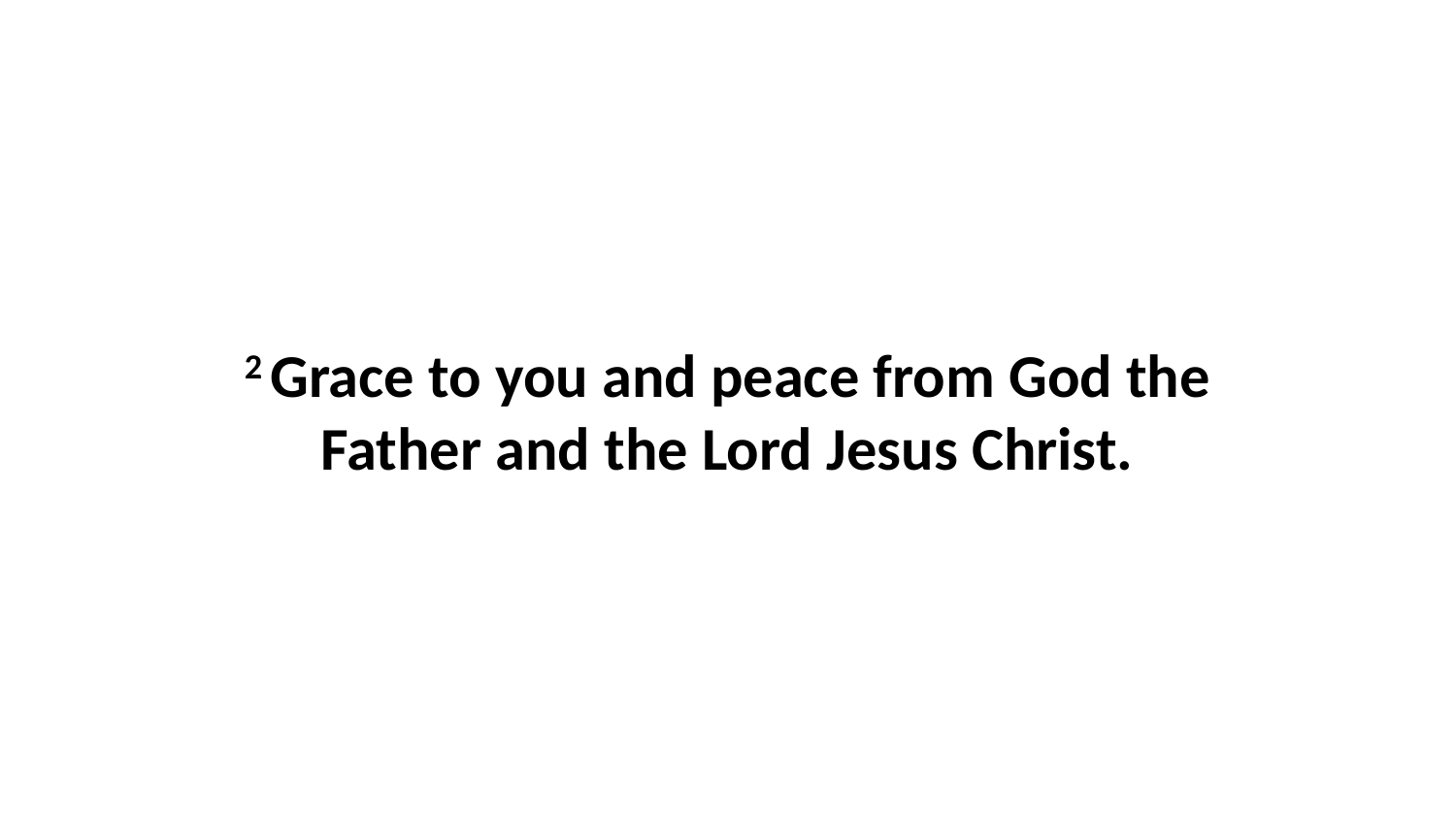

2 Grace to you and peace from God the Father and the Lord Jesus Christ.